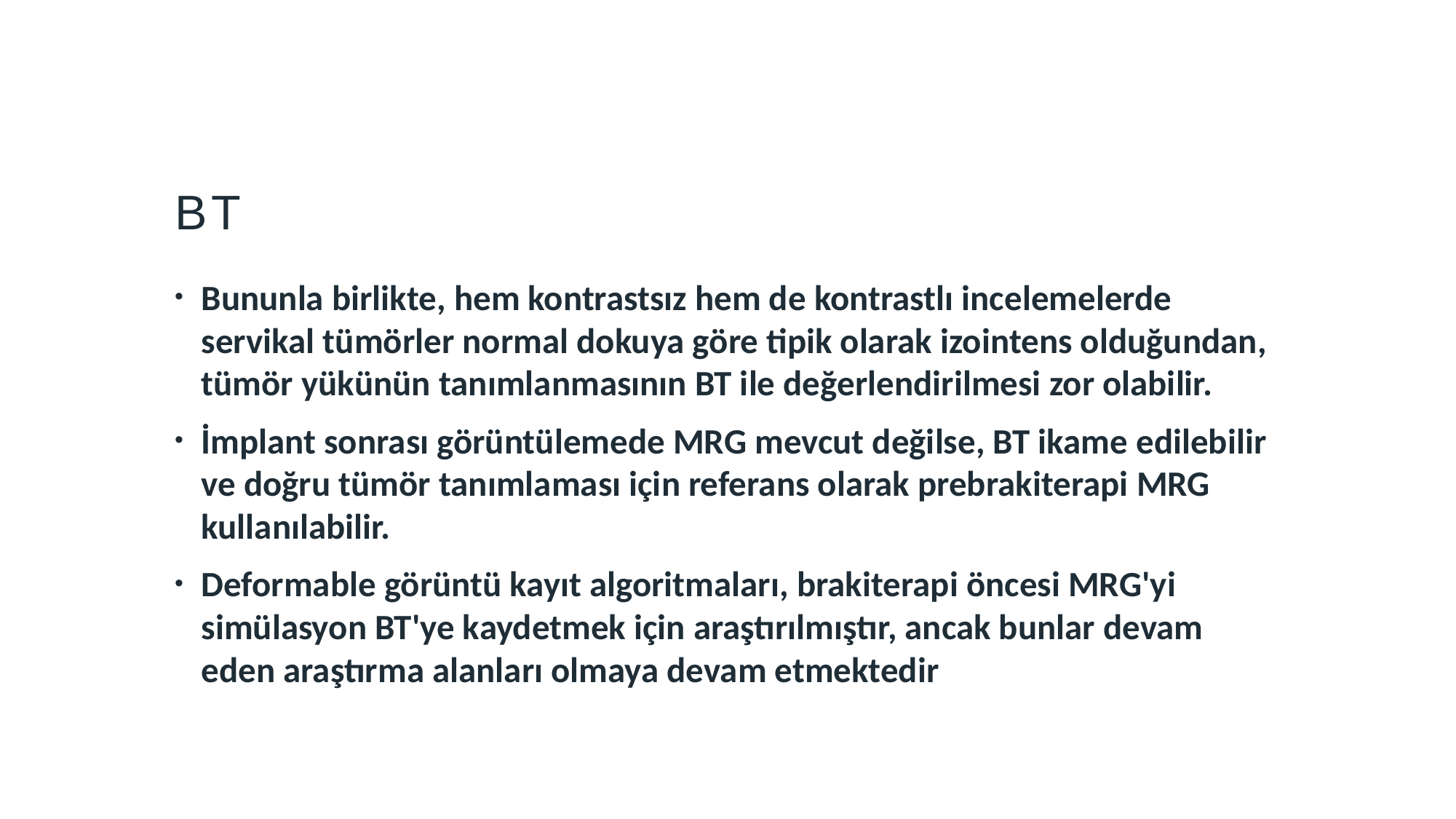

# bt
Bununla birlikte, hem kontrastsız hem de kontrastlı incelemelerde servikal tümörler normal dokuya göre tipik olarak izointens olduğundan, tümör yükünün tanımlanmasının BT ile değerlendirilmesi zor olabilir.
İmplant sonrası görüntülemede MRG mevcut değilse, BT ikame edilebilir ve doğru tümör tanımlaması için referans olarak prebrakiterapi MRG kullanılabilir.
Deformable görüntü kayıt algoritmaları, brakiterapi öncesi MRG'yi simülasyon BT'ye kaydetmek için araştırılmıştır, ancak bunlar devam eden araştırma alanları olmaya devam etmektedir